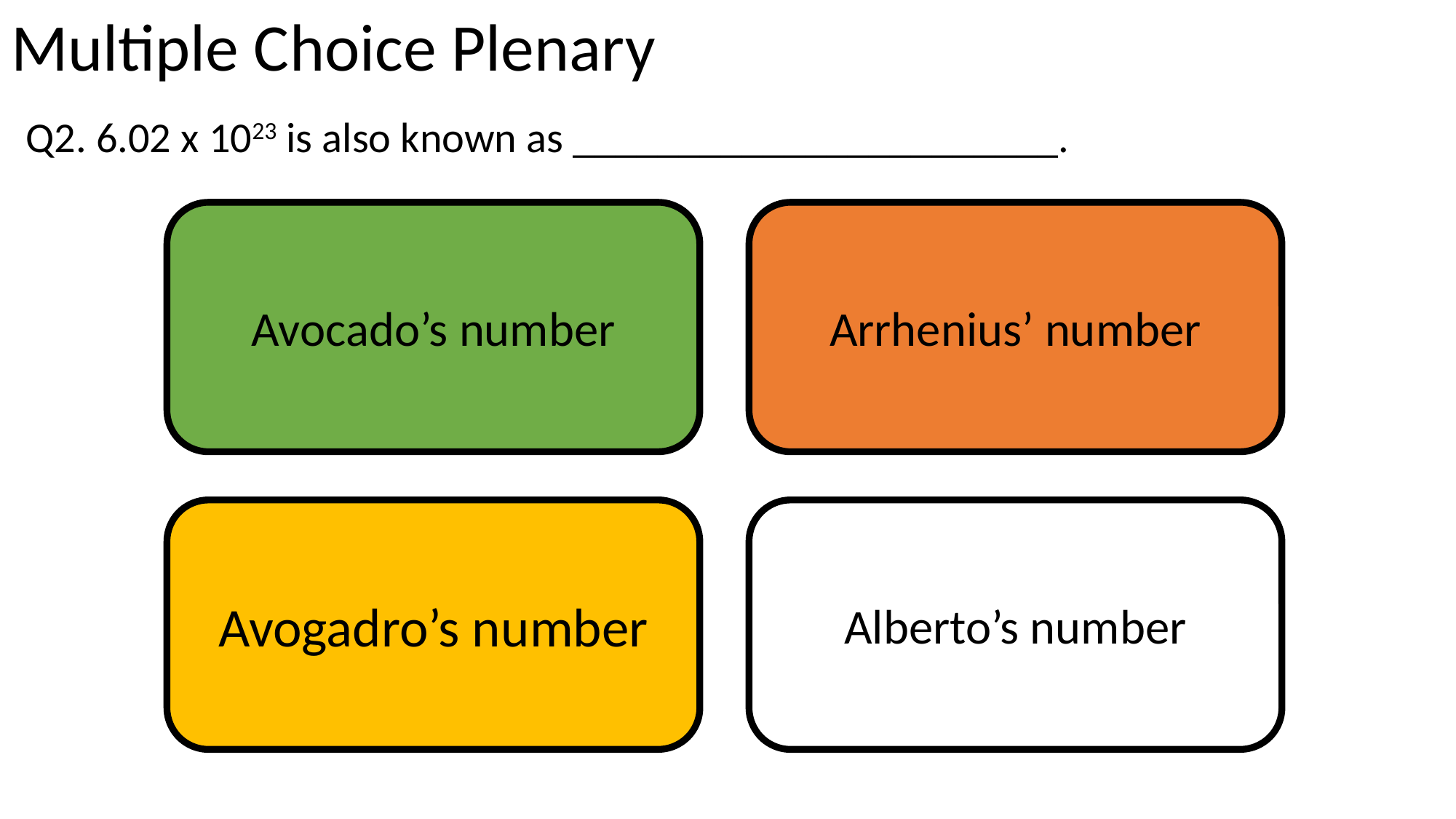

# Multiple Choice Plenary
Q2. 6.02 x 1023 is also known as _______________________.

Avocado’s number
Arrhenius’ number
Avogadro’s number
Alberto’s number